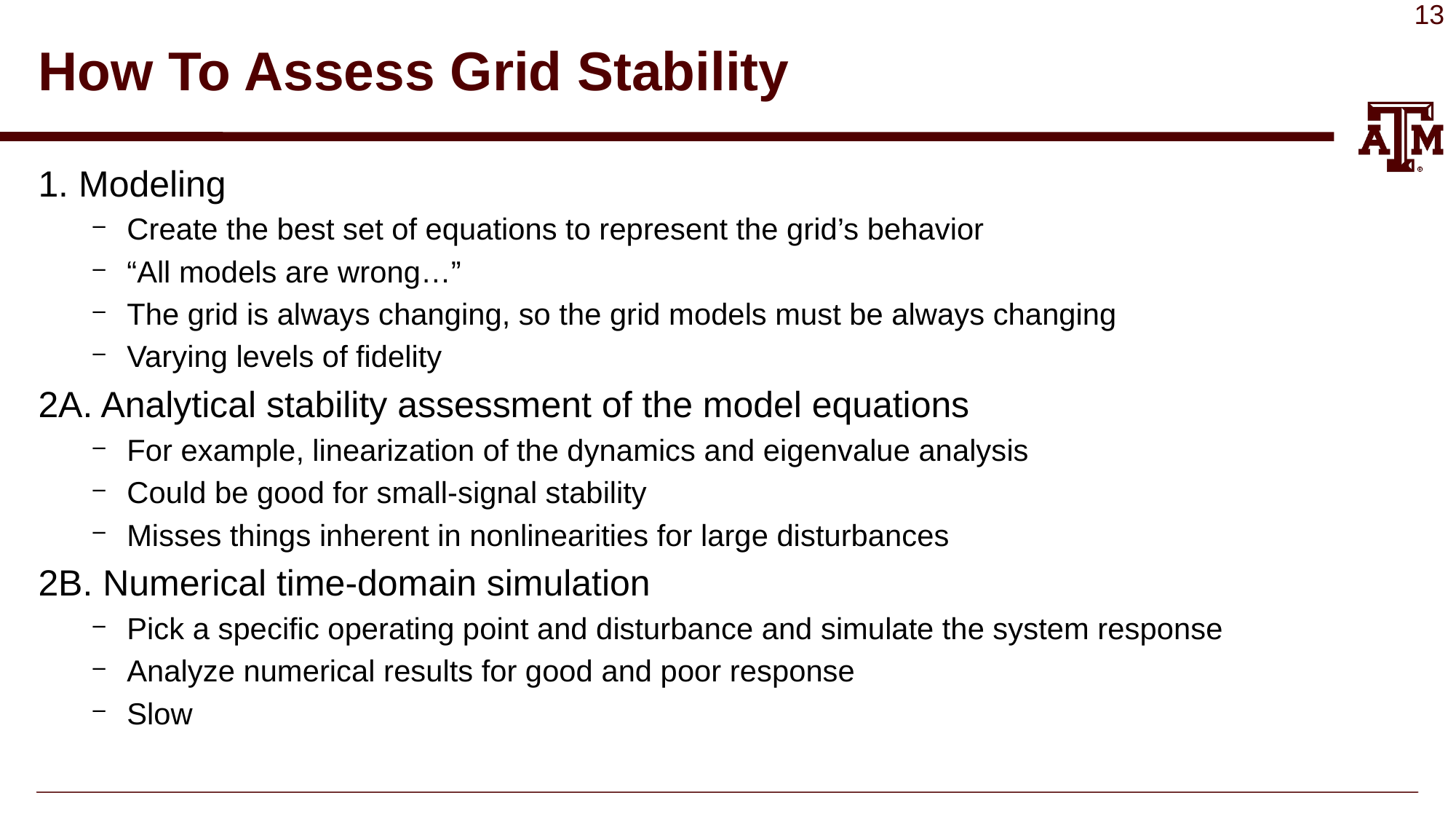

# How To Assess Grid Stability
1. Modeling
Create the best set of equations to represent the grid’s behavior
“All models are wrong…”
The grid is always changing, so the grid models must be always changing
Varying levels of fidelity
2A. Analytical stability assessment of the model equations
For example, linearization of the dynamics and eigenvalue analysis
Could be good for small-signal stability
Misses things inherent in nonlinearities for large disturbances
2B. Numerical time-domain simulation
Pick a specific operating point and disturbance and simulate the system response
Analyze numerical results for good and poor response
Slow